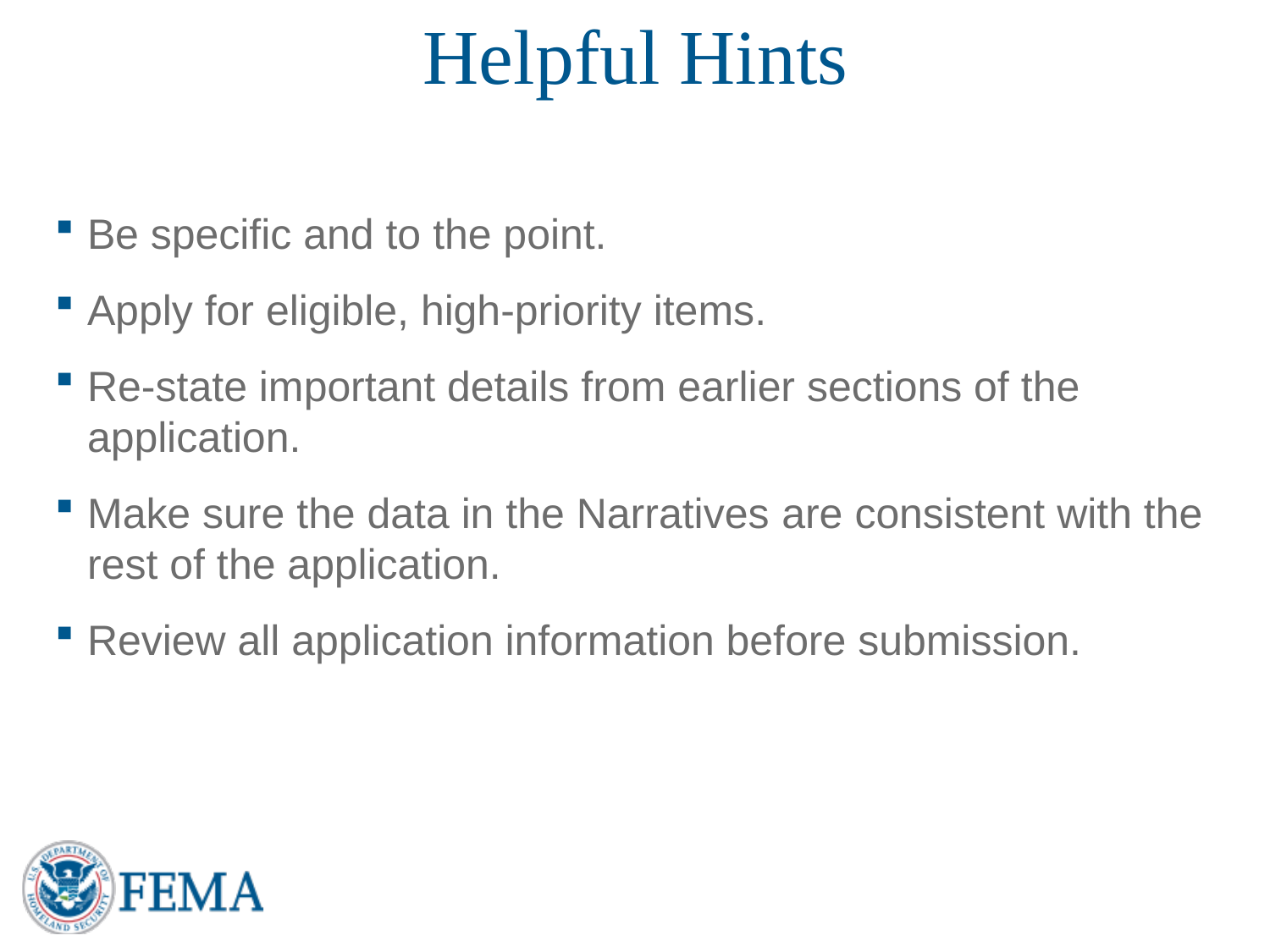

# Helpful Hints
Be specific and to the point.
Apply for eligible, high-priority items.
Re-state important details from earlier sections of the application.
Make sure the data in the Narratives are consistent with the rest of the application.
Review all application information before submission.